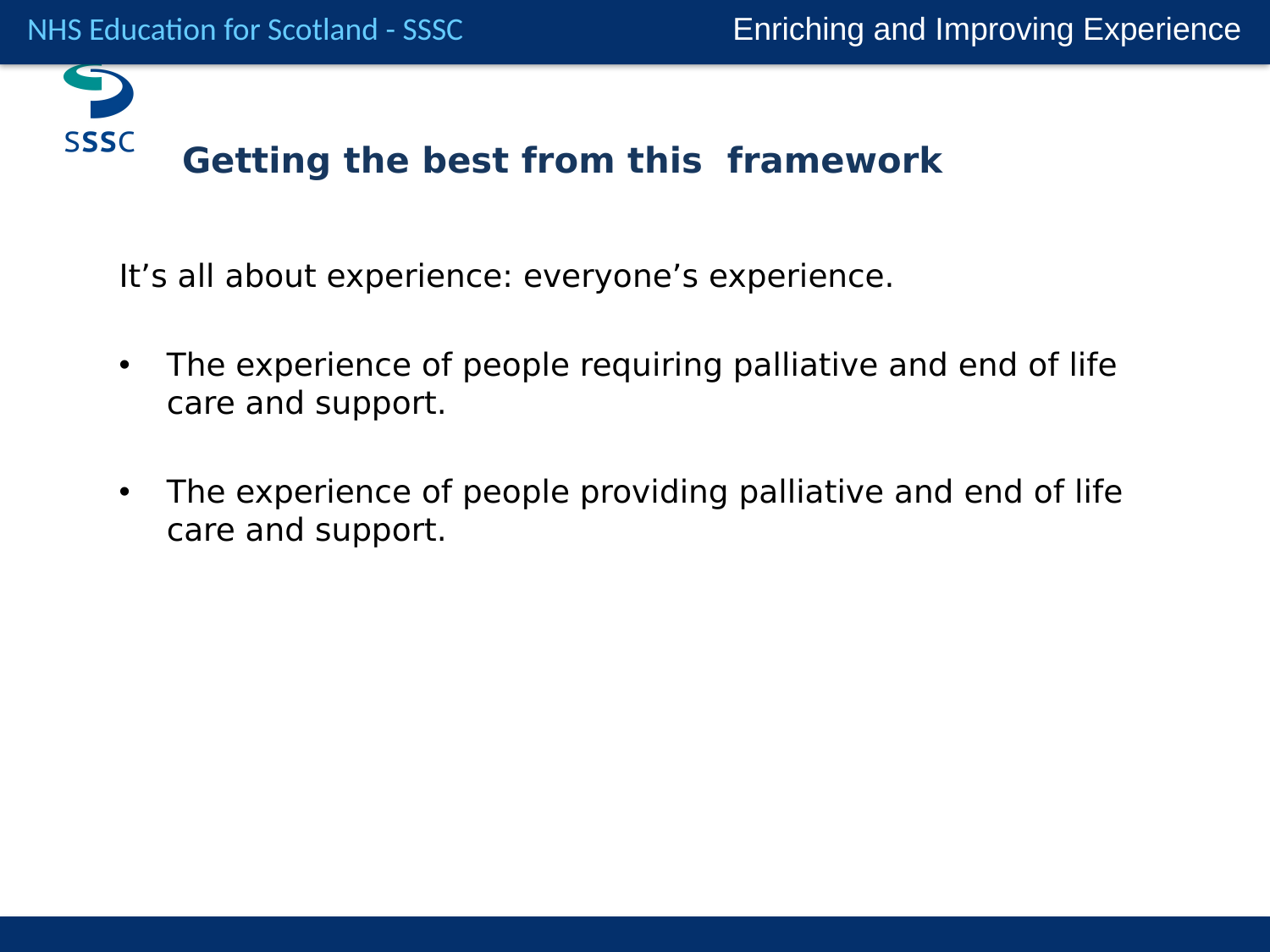

Getting the best from this  framework

It’s all about experience: everyone’s experience.

The experience of people requiring palliative and end of life care and support.

The experience of people providing palliative and end of life care and support.